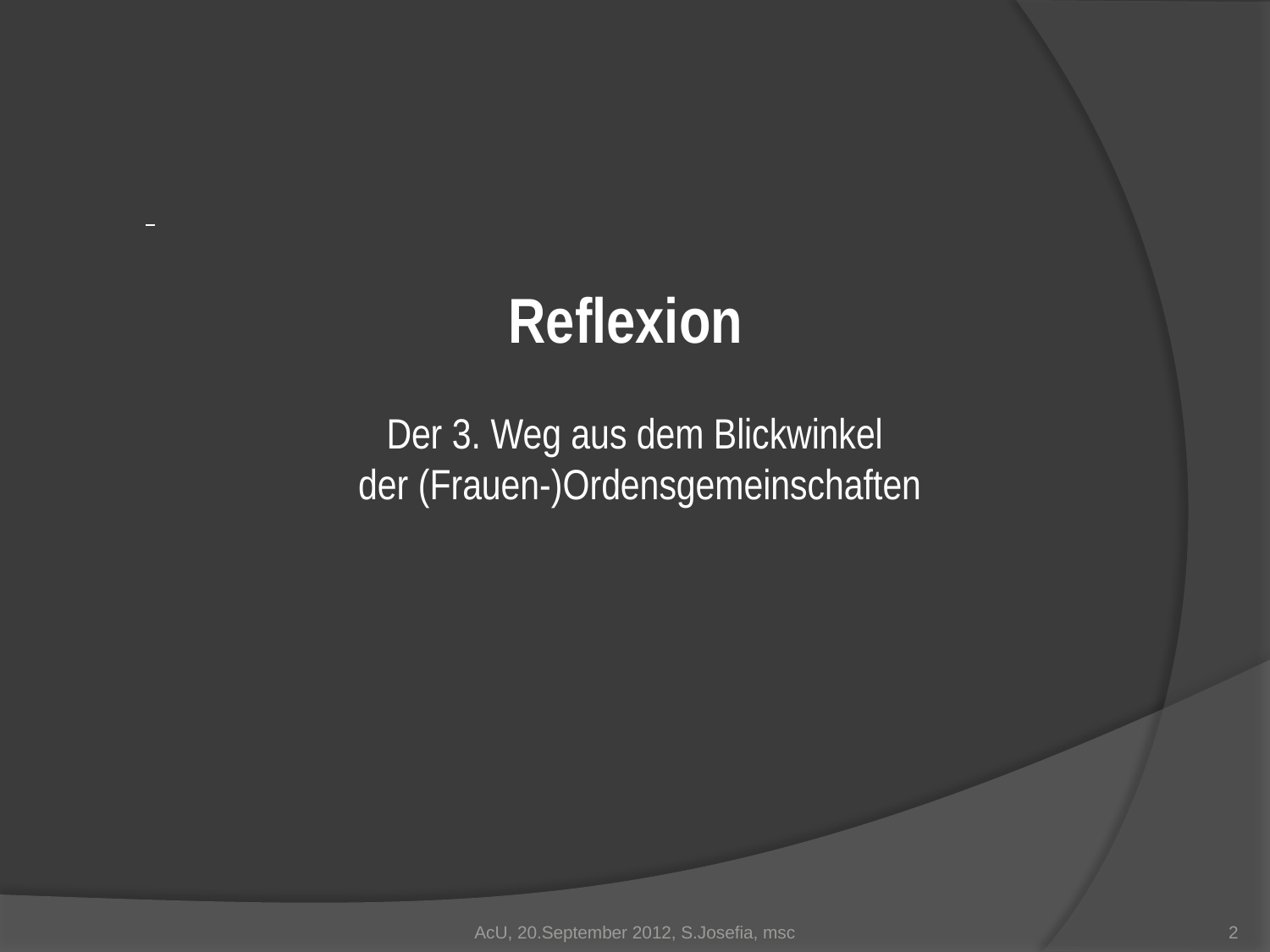

Reflexion

Der 3. Weg aus dem Blickwinkel
der (Frauen-)Ordensgemeinschaften

AcU, 20.September 2012, S.Josefia, msc
2